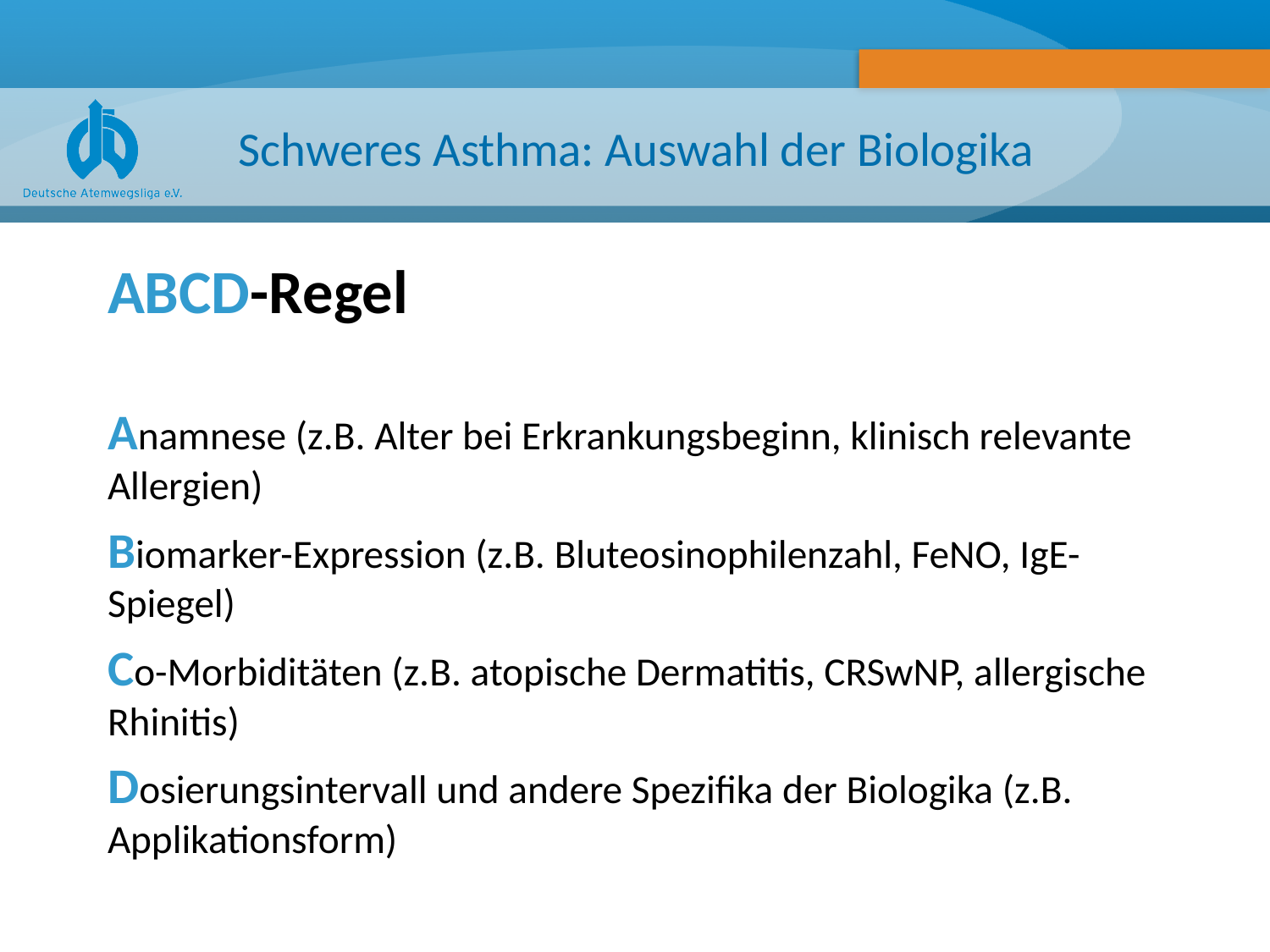

# Schweres Asthma: Auswahl der Biologika
ABCD-Regel

Anamnese (z.B. Alter bei Erkrankungsbeginn, klinisch relevante Allergien)
Biomarker-Expression (z.B. Bluteosinophilenzahl, FeNO, IgE-Spiegel)
Co-Morbiditäten (z.B. atopische Dermatitis, CRSwNP, allergische Rhinitis)
Dosierungsintervall und andere Spezifika der Biologika (z.B. Applikationsform)